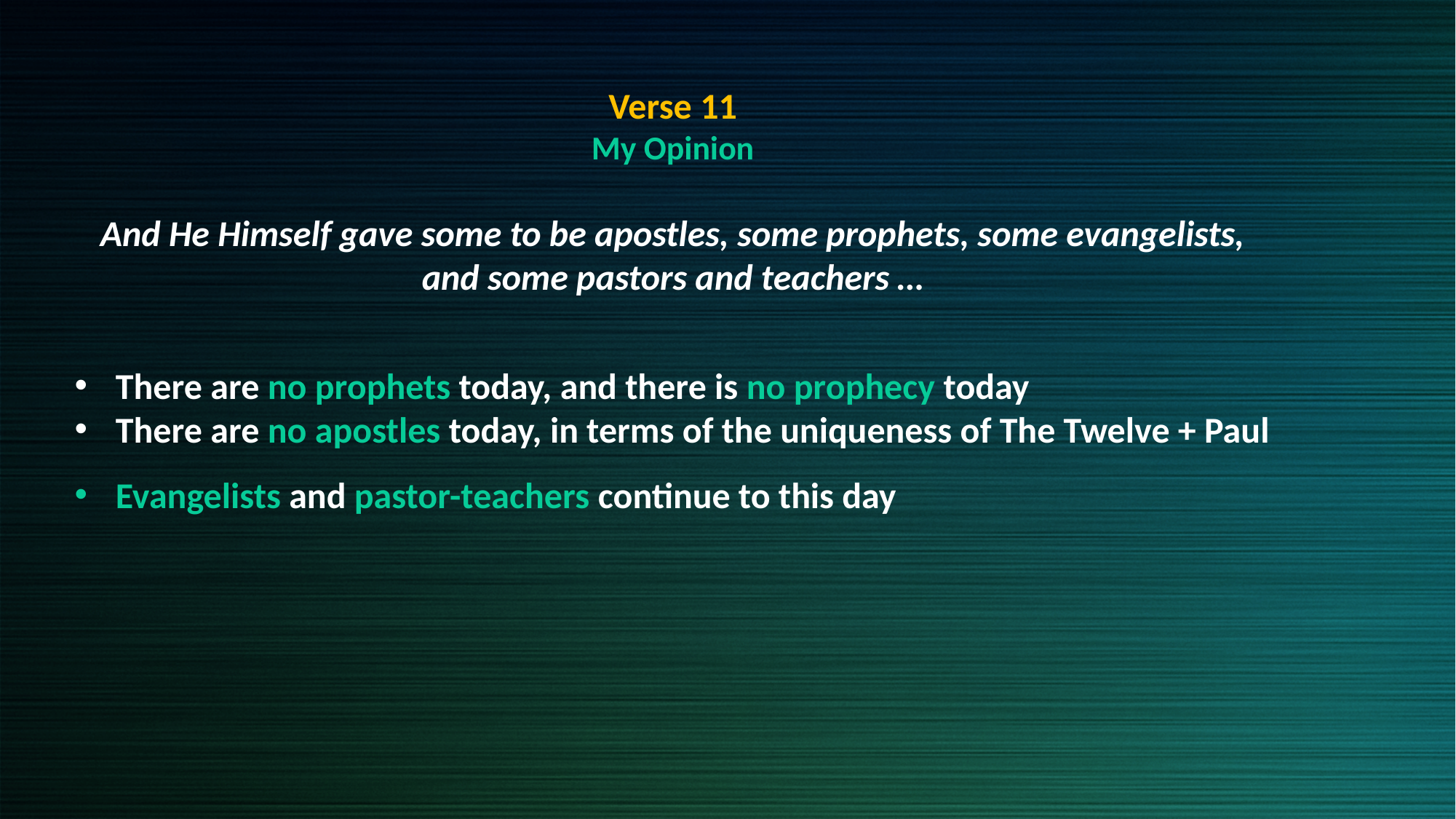

Verse 11
My Opinion

And He Himself gave some to be apostles, some prophets, some evangelists, and some pastors and teachers …

There are no prophets today, and there is no prophecy today
There are no apostles today, in terms of the uniqueness of The Twelve + Paul

Evangelists and pastor-teachers continue to this day